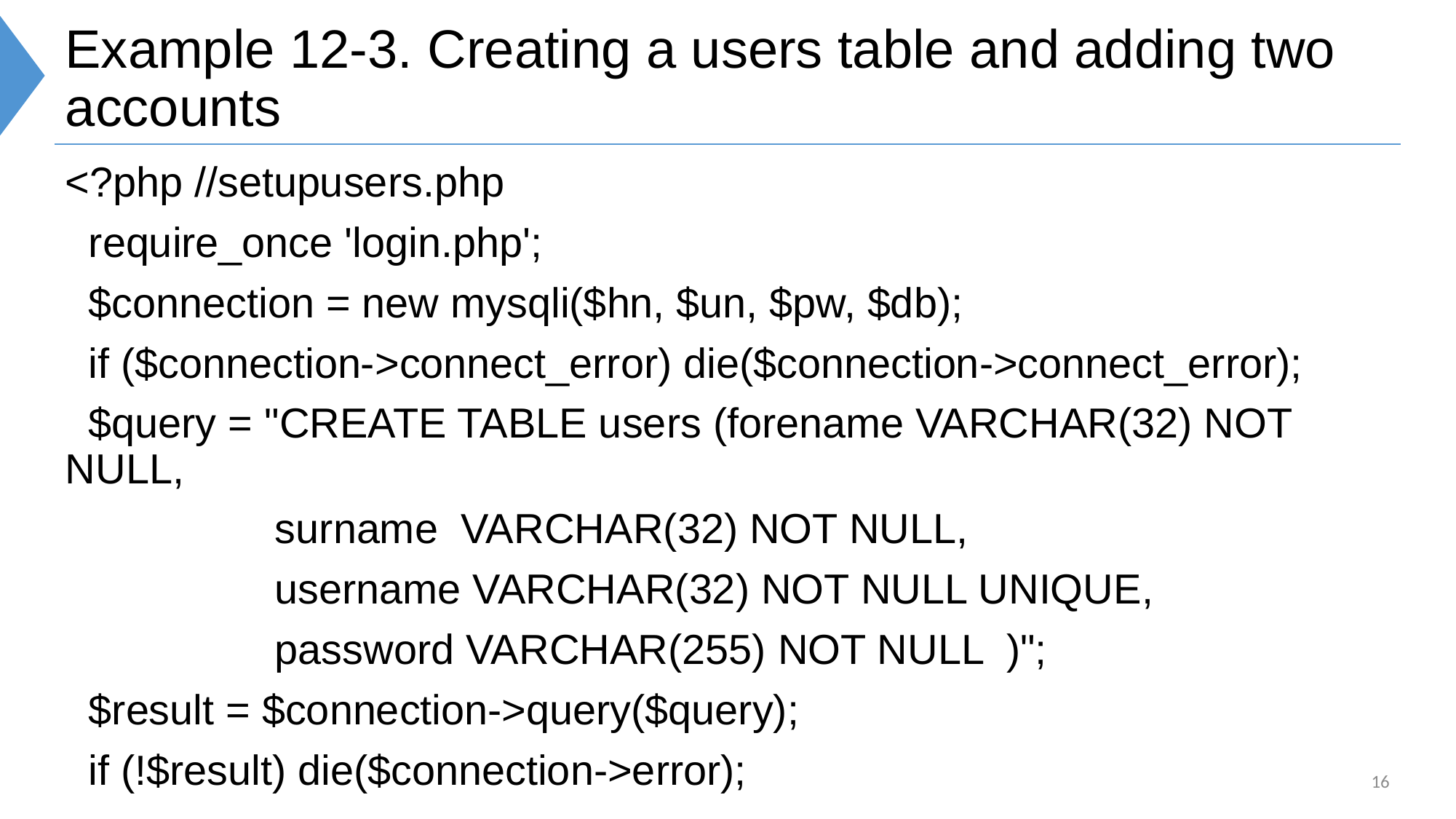

# Example 12-3. Creating a users table and adding two accounts
<?php //setupusers.php
  require_once 'login.php';
  $connection = new mysqli($hn, $un, $pw, $db);
  if ($connection->connect_error) die($connection->connect_error);
  $query = "CREATE TABLE users (forename VARCHAR(32) NOT NULL,
                  surname  VARCHAR(32) NOT NULL,
                  username VARCHAR(32) NOT NULL UNIQUE,
                  password VARCHAR(255) NOT NULL  )";
  $result = $connection->query($query);
  if (!$result) die($connection->error);
16